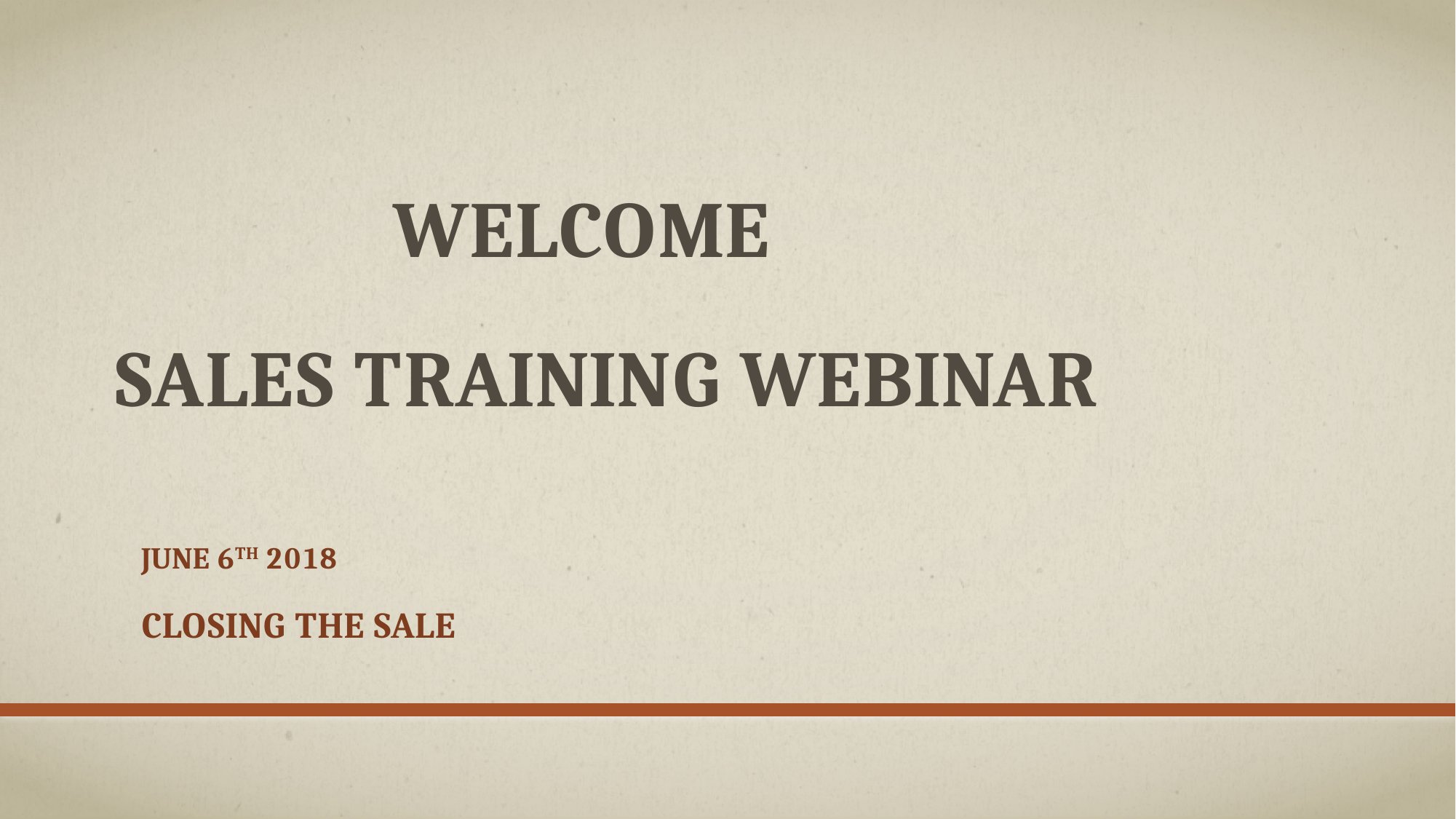

# Welcome Sales Training Webinar
June 6th 2018

Closing the Sale